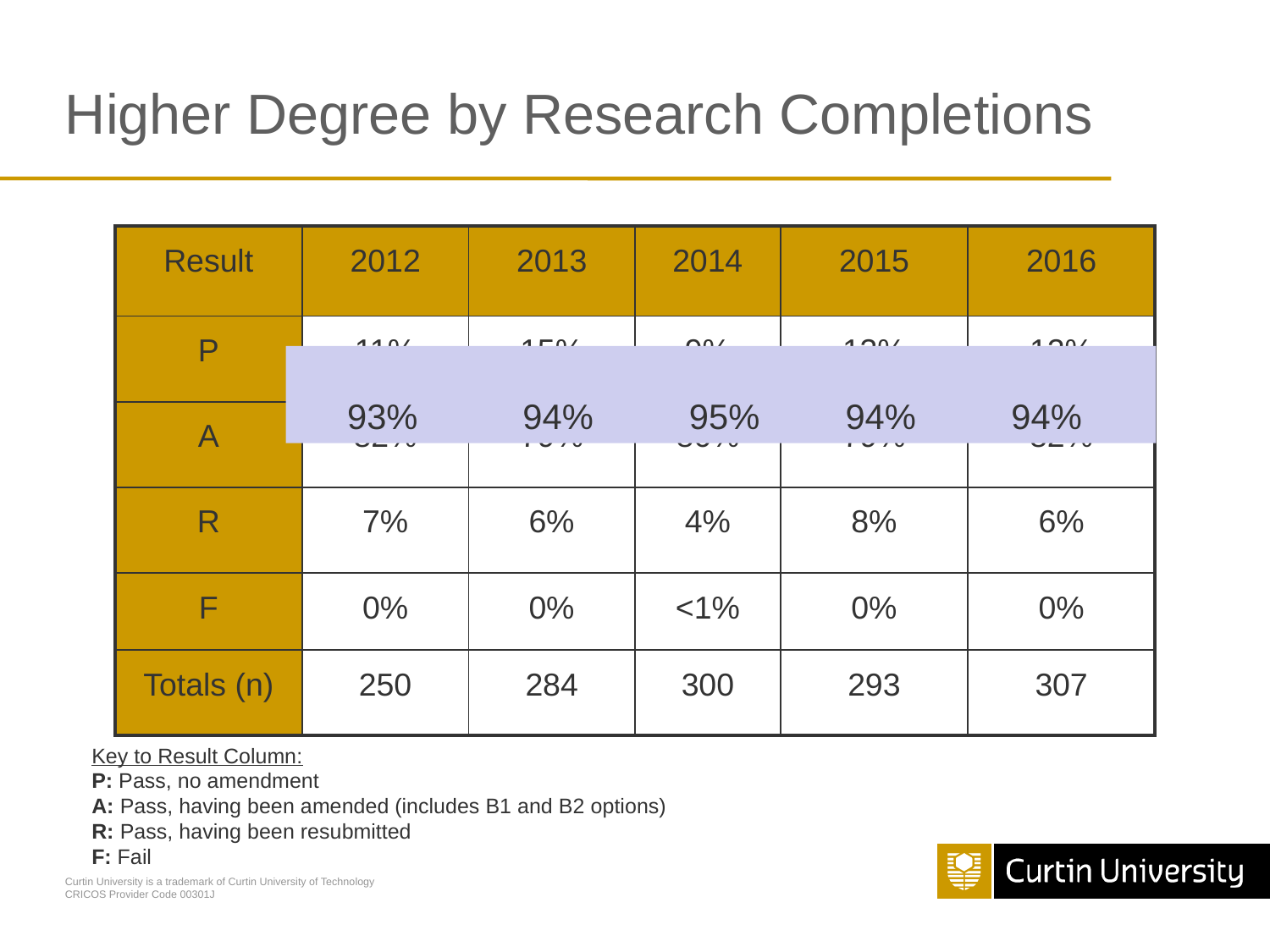

# Higher Degree by Research Completions

| Result | 2012 | 2013 | 2014 | 2015 | 2016 |
| --- | --- | --- | --- | --- | --- |
| P | 11% | 15% | 9% | 13% | 12% |
| A | 82% | 79% | 86% | 79% | 82% |
| R | 7% | 6% | 4% | 8% | 6% |
| F | 0% | 0% | <1% | 0% | 0% |
| Totals (n) | 250 | 284 | 300 | 293 | 307 |

     93%	          94%	 95%	    94%	        94%
Key to Result Column:
P: Pass, no amendment
A: Pass, having been amended (includes B1 and B2 options)
R: Pass, having been resubmitted
F: Fail